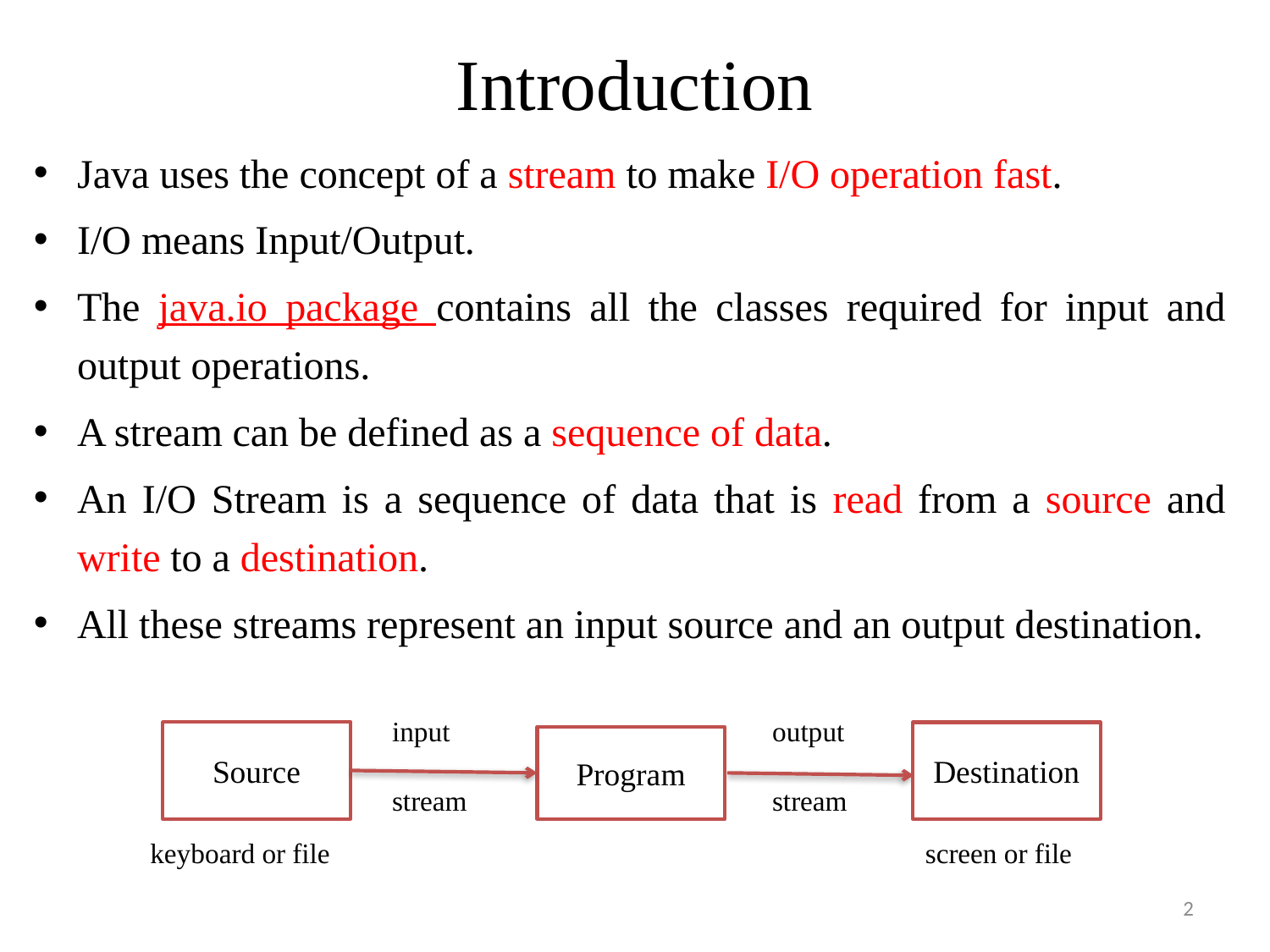

# Introduction
Java uses the concept of a stream to make I/O operation fast.
I/O means Input/Output.
The java.io package contains all the classes required for input and output operations.
A stream can be defined as a sequence of data.
An I/O Stream is a sequence of data that is read from a source and write to a destination.
All these streams represent an input source and an output destination.

input
output
Source
Destination
Program
stream
stream
keyboard or file
screen or file
2